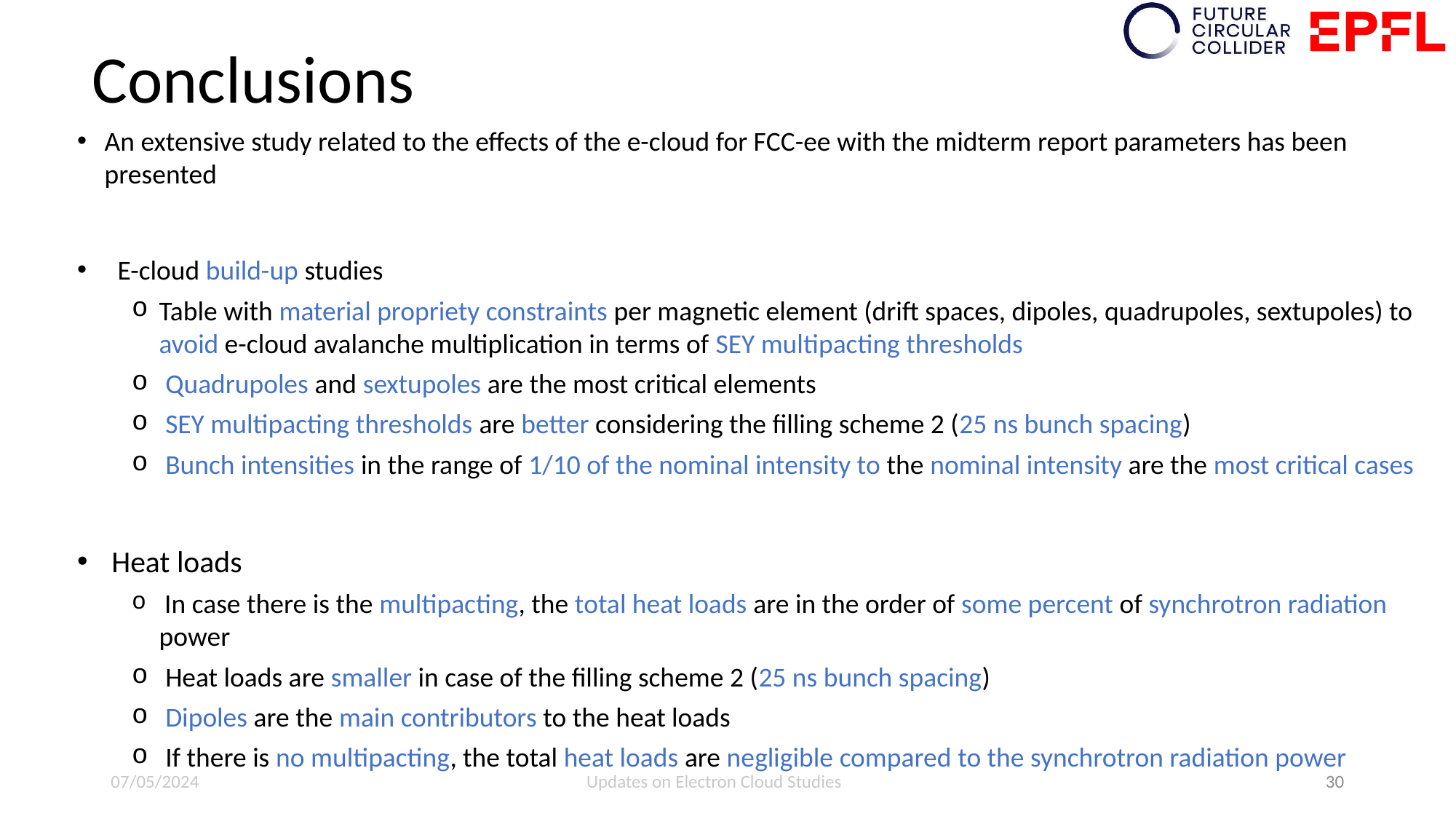

# Conclusions
An extensive study related to the effects of the e-cloud for FCC-ee with the midterm report parameters has been presented

 E-cloud build-up studies
Table with material propriety constraints per magnetic element (drift spaces, dipoles, quadrupoles, sextupoles) to avoid e-cloud avalanche multiplication in terms of SEY multipacting thresholds
 Quadrupoles and sextupoles are the most critical elements
 SEY multipacting thresholds are better considering the filling scheme 2 (25 ns bunch spacing)
 Bunch intensities in the range of 1/10 of the nominal intensity to the nominal intensity are the most critical cases

 Heat loads
 In case there is the multipacting, the total heat loads are in the order of some percent of synchrotron radiation power
 Heat loads are smaller in case of the filling scheme 2 (25 ns bunch spacing)
 Dipoles are the main contributors to the heat loads
 If there is no multipacting, the total heat loads are negligible compared to the synchrotron radiation power
07/05/2024
Updates on Electron Cloud Studies
30